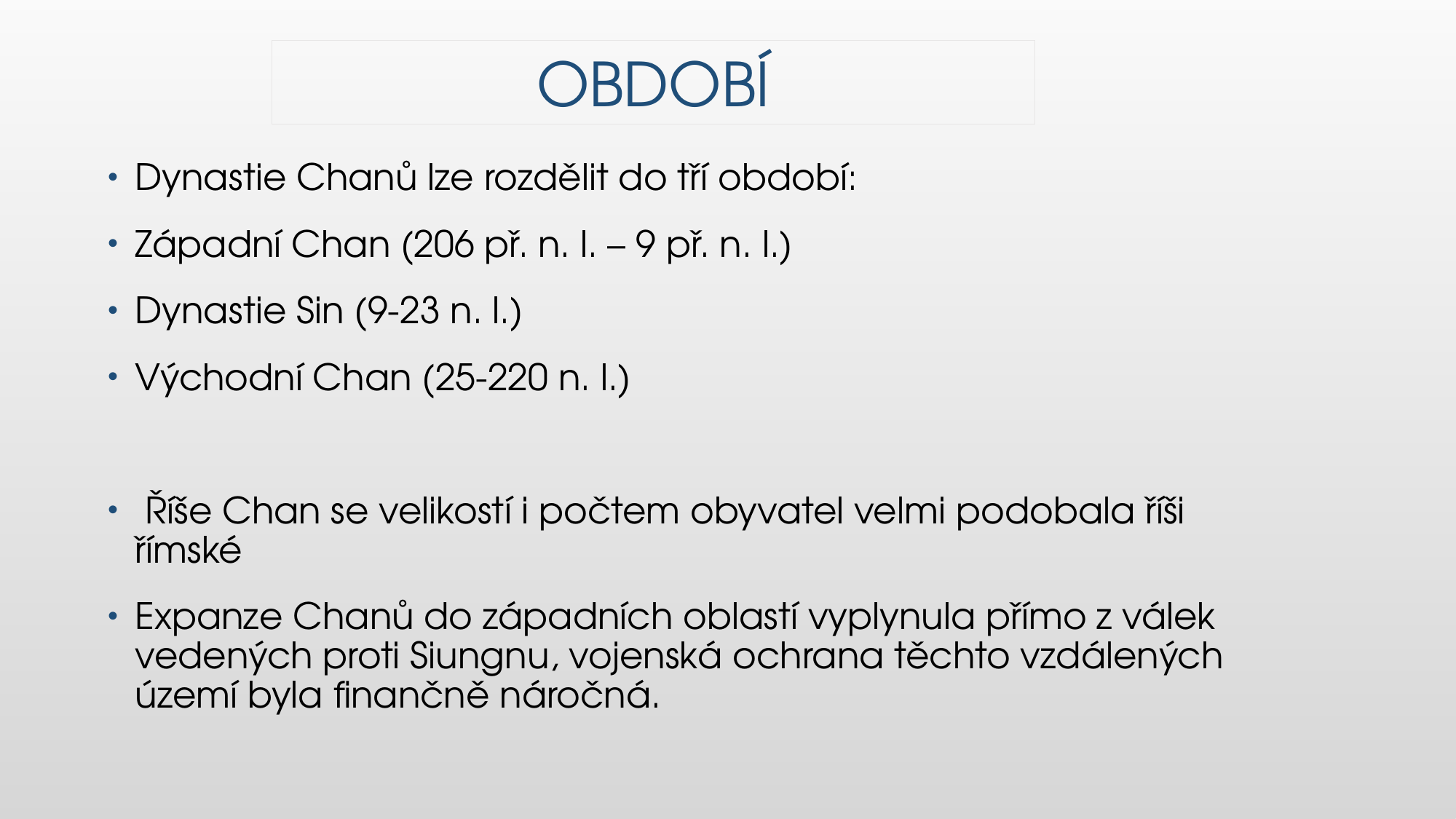

období

Dynastie Chanů lze rozdělit do tří období:
Západní Chan (206 př. n. l. – 9 př. n. l.)
Dynastie Sin (9-23 n. l.)
Východní Chan (25-220 n. l.)

 Říše Chan se velikostí i počtem obyvatel velmi podobala říši římské
Expanze Chanů do západních oblastí vyplynula přímo z válek vedených proti Siungnu, vojenská ochrana těchto vzdálených území byla finančně náročná.